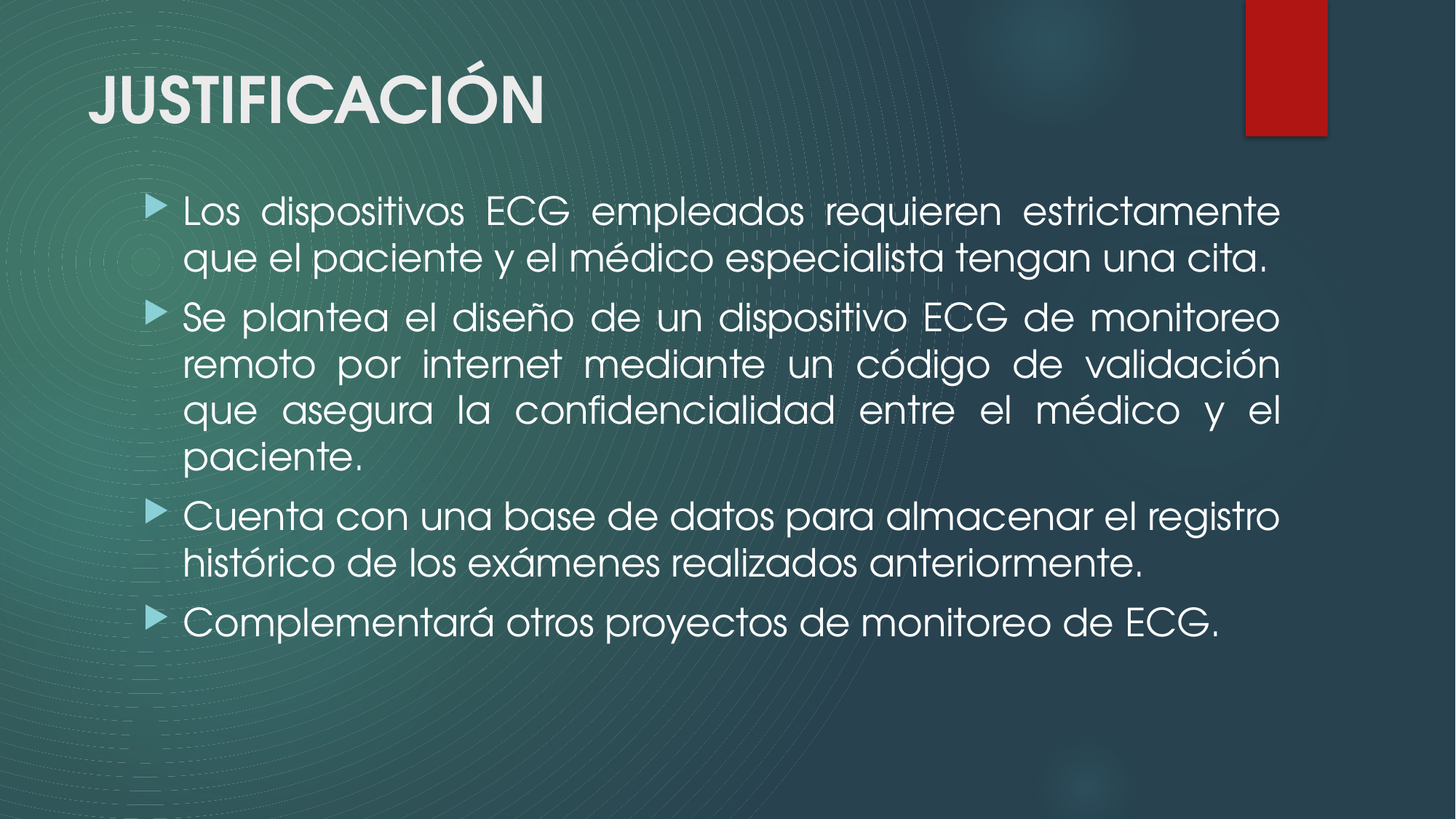

# JUSTIFICACIÓN
Los dispositivos ECG empleados requieren estrictamente que el paciente y el médico especialista tengan una cita.
Se plantea el diseño de un dispositivo ECG de monitoreo remoto por internet mediante un código de validación que asegura la confidencialidad entre el médico y el paciente.
Cuenta con una base de datos para almacenar el registro histórico de los exámenes realizados anteriormente.
Complementará otros proyectos de monitoreo de ECG.